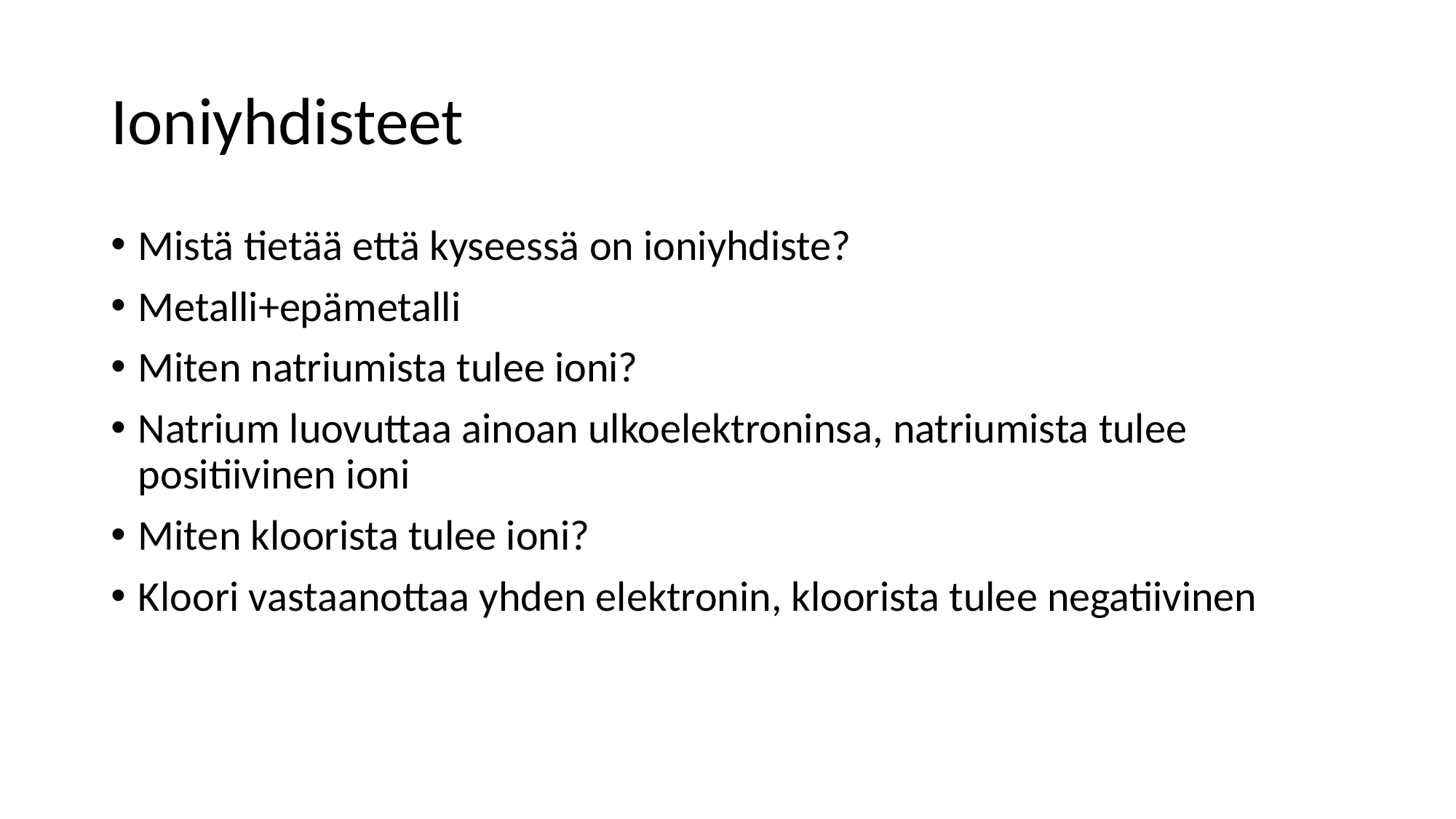

# Ioniyhdisteet
Mistä tietää että kyseessä on ioniyhdiste?
Metalli+epämetalli
Miten natriumista tulee ioni?
Natrium luovuttaa ainoan ulkoelektroninsa, natriumista tulee positiivinen ioni
Miten kloorista tulee ioni?
Kloori vastaanottaa yhden elektronin, kloorista tulee negatiivinen